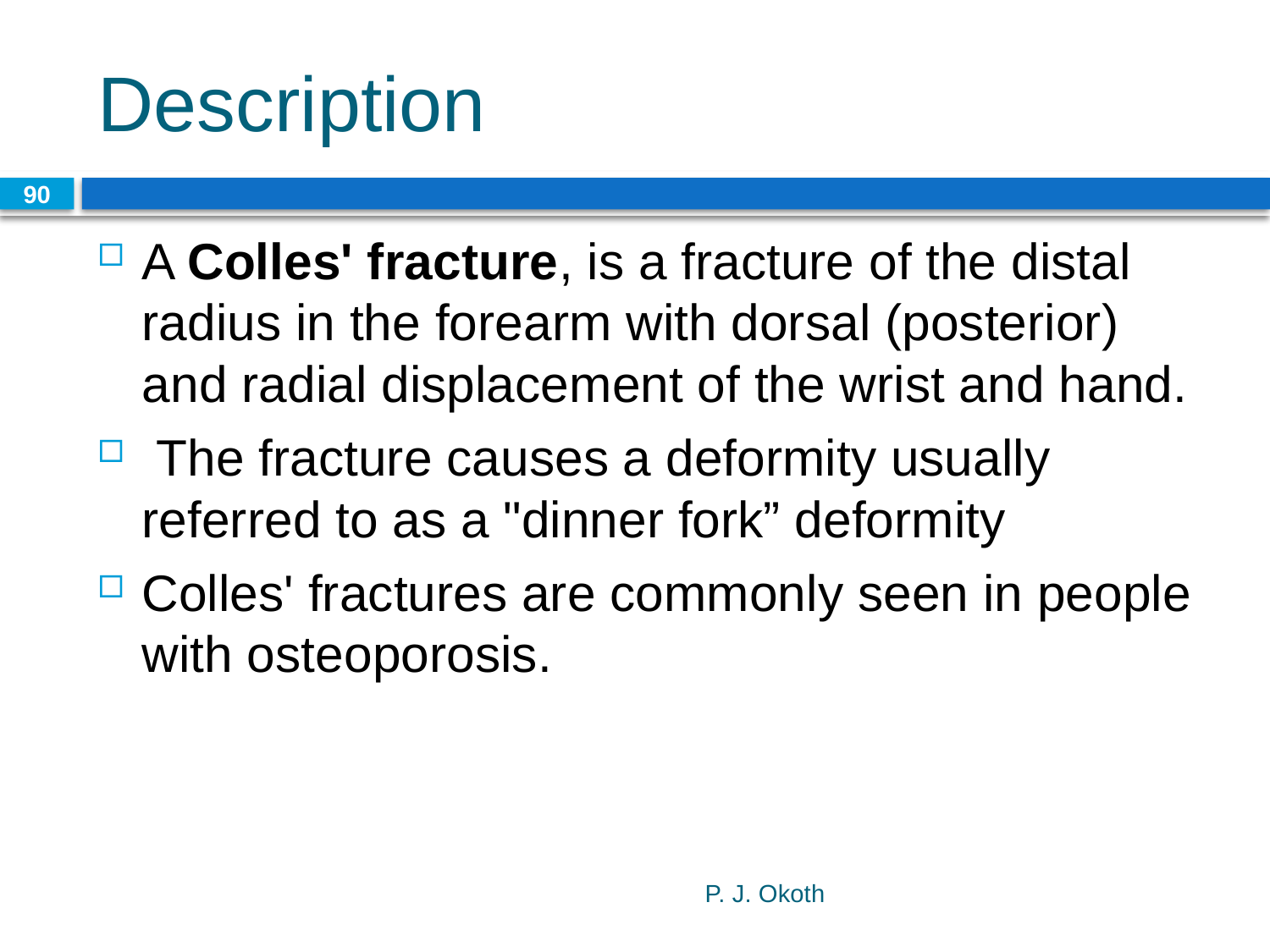

# Description
90
A Colles' fracture, is a fracture of the distal radius in the forearm with dorsal (posterior) and radial displacement of the wrist and hand.
 The fracture causes a deformity usually referred to as a "dinner fork” deformity
Colles' fractures are commonly seen in people with osteoporosis.
P. J. Okoth